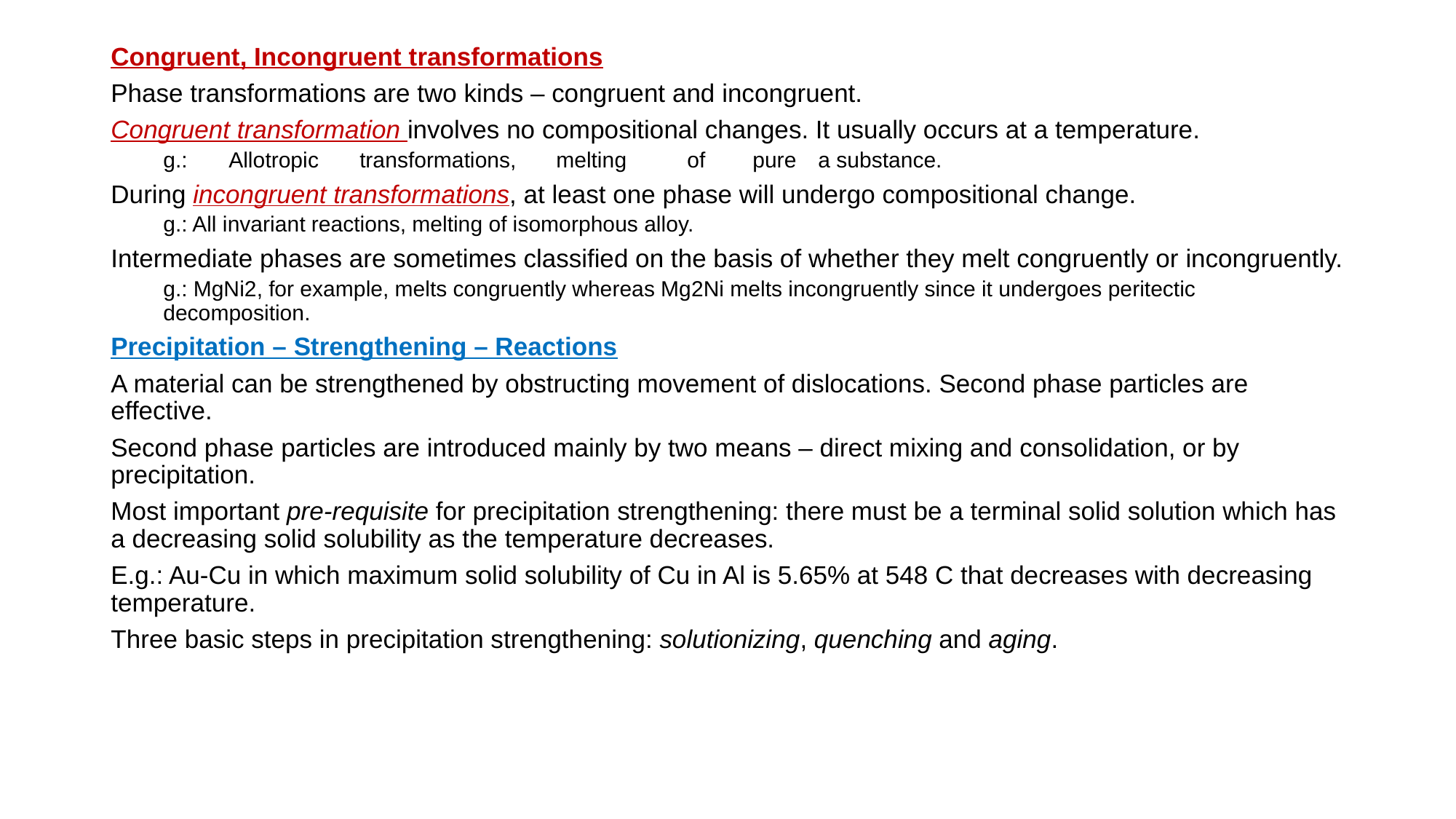

Congruent, Incongruent transformations
Phase transformations are two kinds – congruent and incongruent.
Congruent transformation involves no compositional changes. It usually occurs at a temperature.
g.:	Allotropic	transformations,	melting	of	pure	a substance.
During incongruent transformations, at least one phase will undergo compositional change.
g.: All invariant reactions, melting of isomorphous alloy.
Intermediate phases are sometimes classified on the basis of whether they melt congruently or incongruently.
g.: MgNi2, for example, melts congruently whereas Mg2Ni melts incongruently since it undergoes peritectic decomposition.
Precipitation – Strengthening – Reactions
A material can be strengthened by obstructing movement of dislocations. Second phase particles are effective.
Second phase particles are introduced mainly by two means – direct mixing and consolidation, or by precipitation.
Most important pre-requisite for precipitation strengthening: there must be a terminal solid solution which has a decreasing solid solubility as the temperature decreases.
E.g.: Au-Cu in which maximum solid solubility of Cu in Al is 5.65% at 548 C that decreases with decreasing temperature.
Three basic steps in precipitation strengthening: solutionizing, quenching and aging.